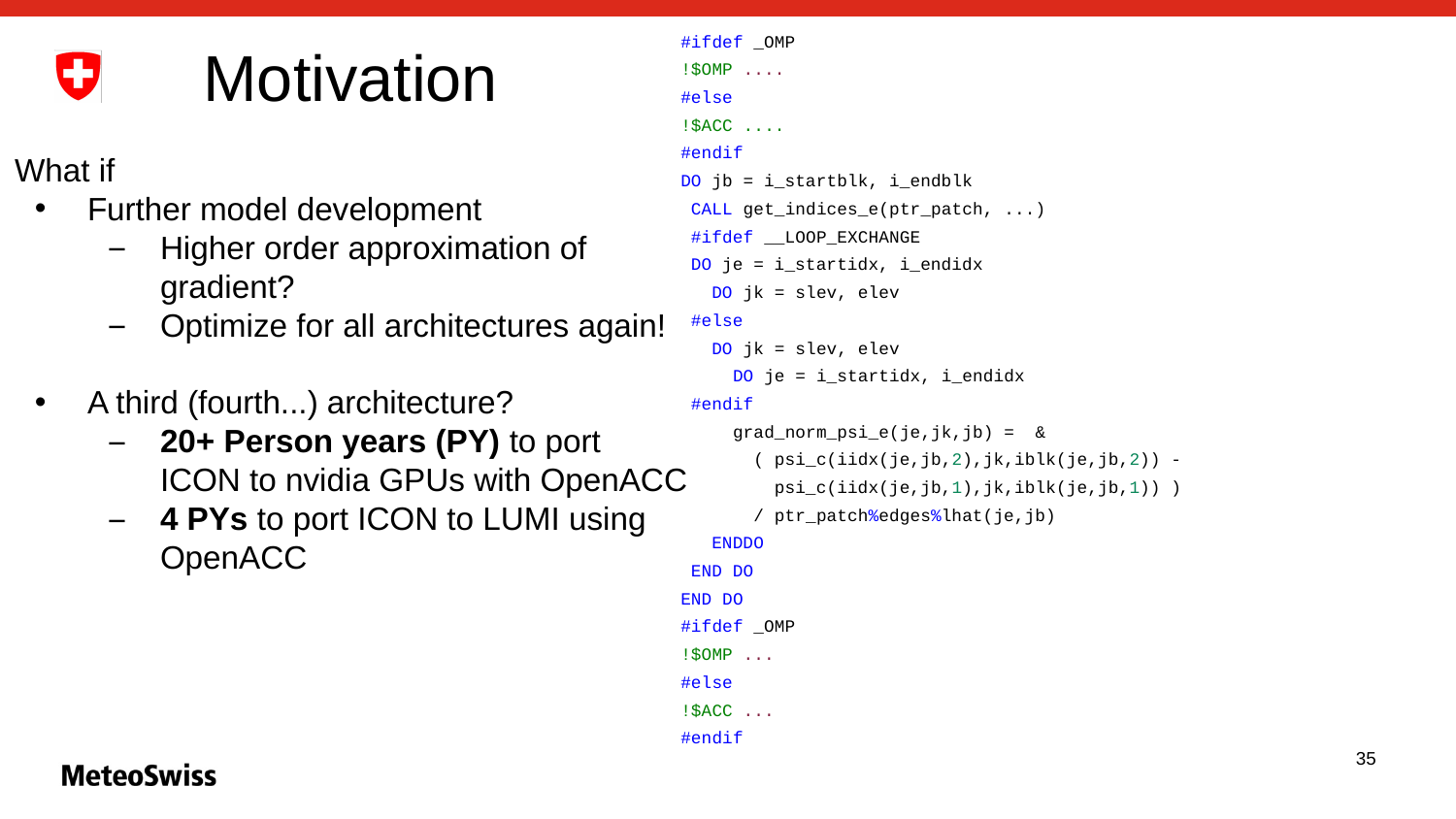

#ifdef _OMP
!$OMP ....
#else
!$ACC ....
#endif
DO jb = i_startblk, i_endblk
 CALL get_indices_e(ptr_patch, ...)
 #ifdef __LOOP_EXCHANGE
 DO je = i_startidx, i_endidx
   DO jk = slev, elev
 #else
   DO jk = slev, elev
     DO je = i_startidx, i_endidx
 #endif
     grad_norm_psi_e(je,jk,jb) =  &
       ( psi_c(iidx(je,jb,2),jk,iblk(je,jb,2)) -
         psi_c(iidx(je,jb,1),jk,iblk(je,jb,1)) )
       / ptr_patch%edges%lhat(je,jb)
   ENDDO
 END DO
END DO
#ifdef _OMP
!$OMP ...
#else
!$ACC ...
#endif

# Motivation
What if
Further model development
Higher order approximation of gradient?
Optimize for all architectures again!
A third (fourth...) architecture?
20+ Person years (PY) to port ICON to nvidia GPUs with OpenACC
4 PYs to port ICON to LUMI using OpenACC